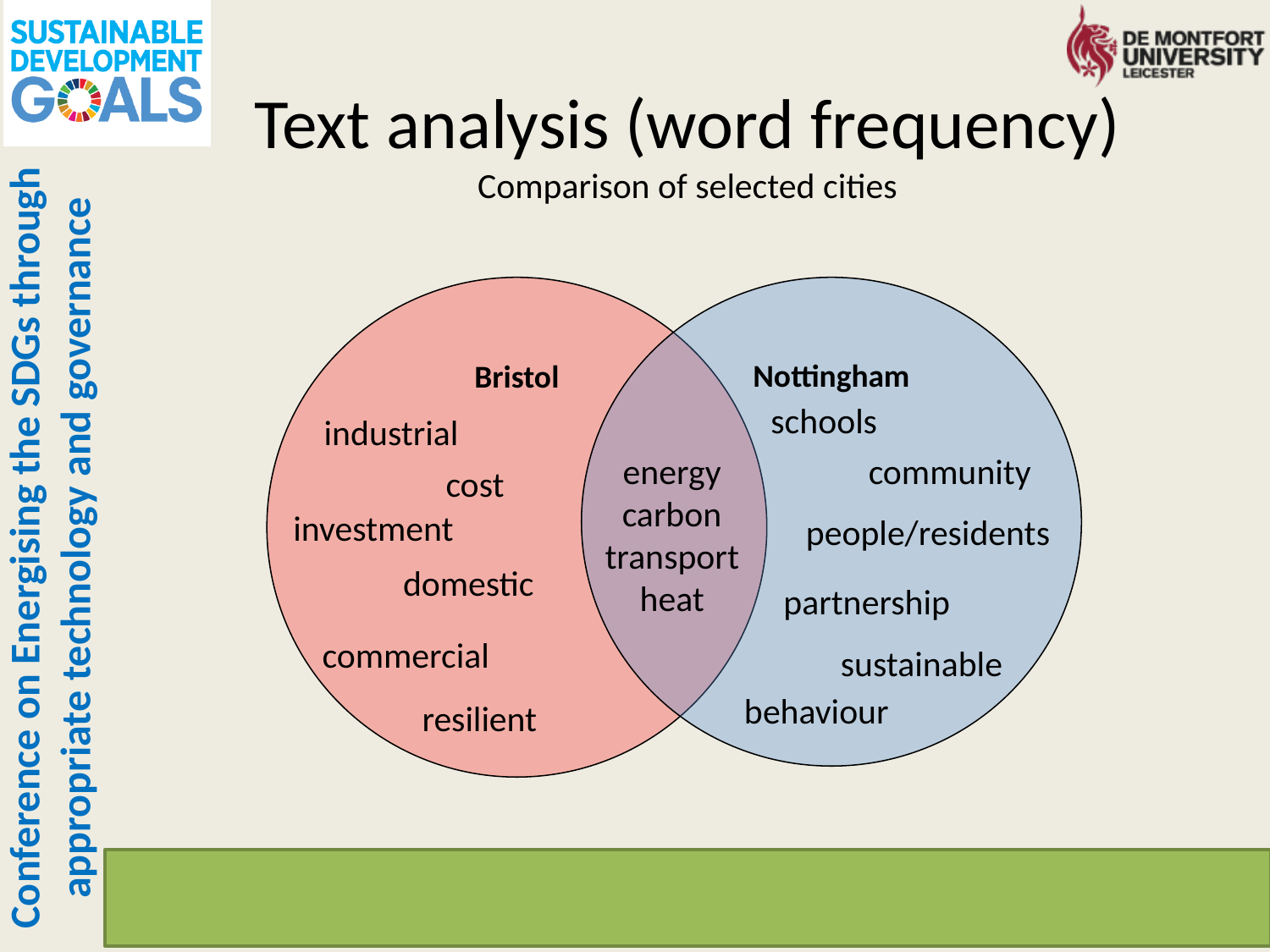

# Text analysis (word frequency) Comparison of selected cities
Bristol
Nottingham
schools
industrial
energy
carbon
transport
heat
community
cost
investment
people/residents
domestic
partnership
commercial
sustainable
behaviour
resilient